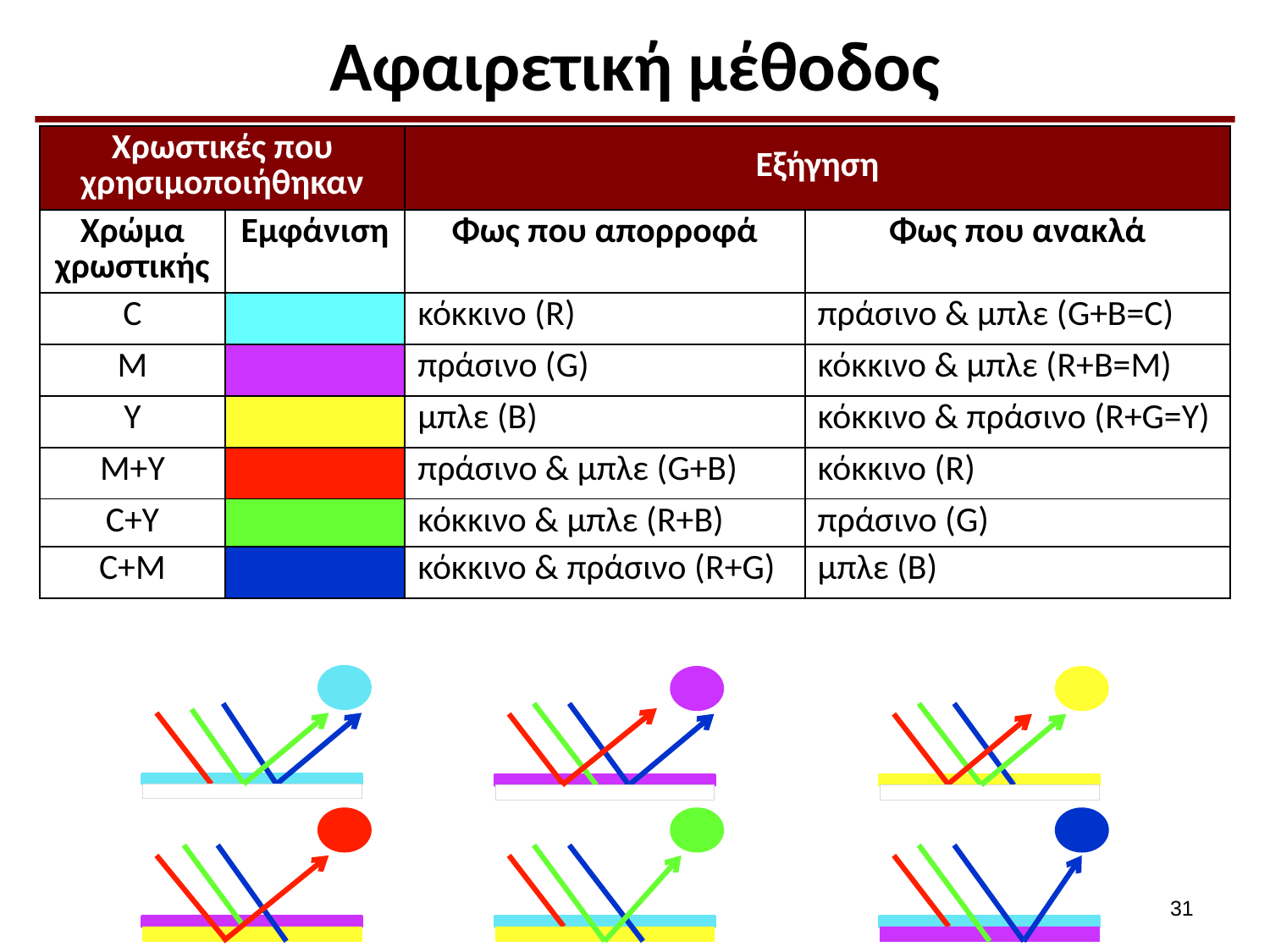

# Αφαιρετική μέθοδος

| Χρωστικές που χρησιμοποιήθηκαν |  | Εξήγηση |  |
| --- | --- | --- | --- |
| Χρώμα χρωστικής | Εμφάνιση | Φως που απορροφά | Φως που ανακλά |
| C |  | κόκκινο (R) | πράσινο & μπλε (G+B=C) |
| M |  | πράσινο (G) | κόκκινο & μπλε (R+B=M) |
| Y |  | μπλε (Β) | κόκκινο & πράσινο (R+G=Y) |
| M+Y |  | πράσινο & μπλε (G+B) | κόκκινο (R) |
| C+Y |  | κόκκινο & μπλε (R+B) | πράσινο (G) |
| C+M |  | κόκκινο & πράσινο (R+G) | μπλε (Β) |

31